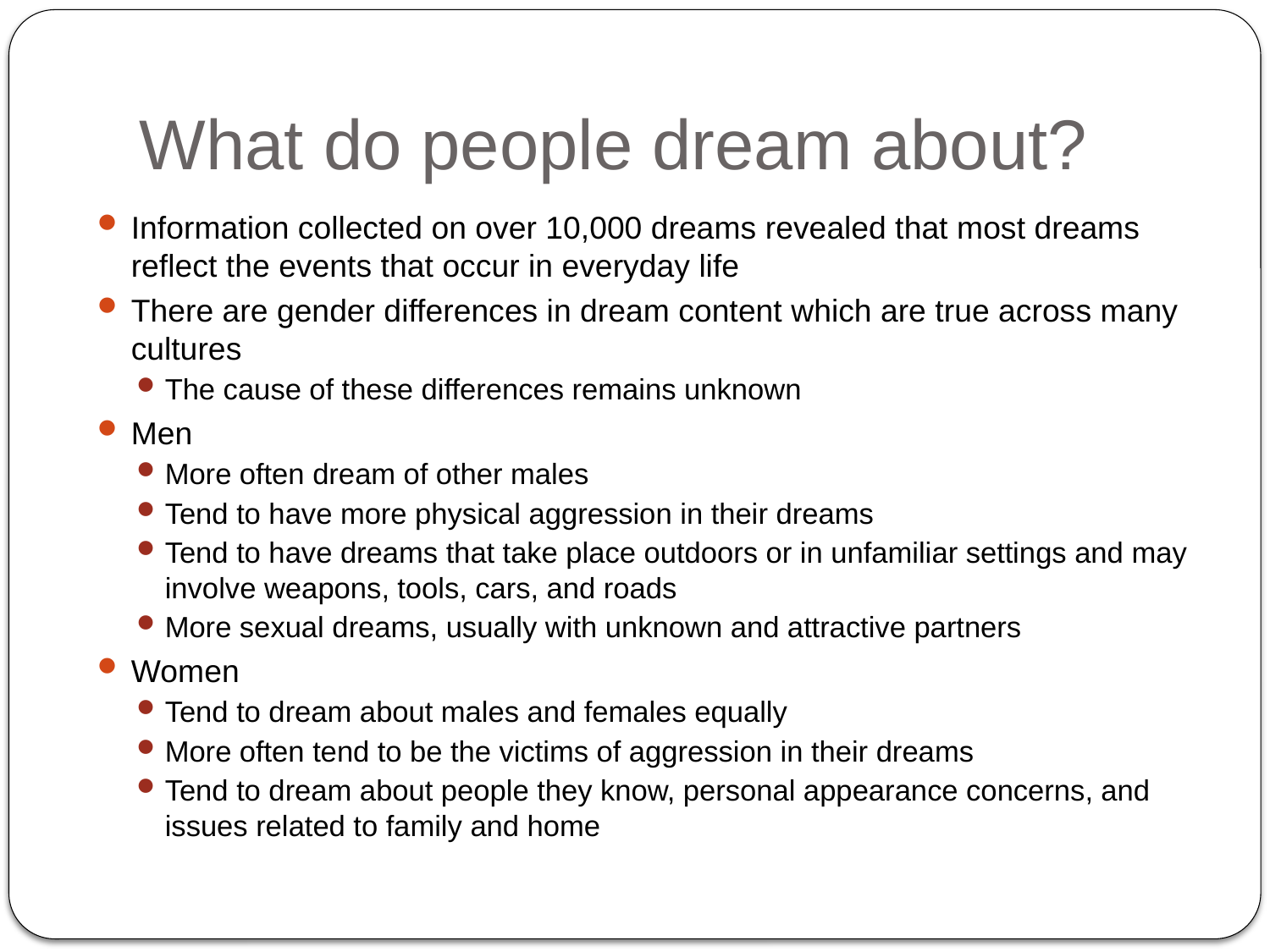

# What do people dream about?
Information collected on over 10,000 dreams revealed that most dreams reflect the events that occur in everyday life
There are gender differences in dream content which are true across many cultures
The cause of these differences remains unknown
Men
More often dream of other males
Tend to have more physical aggression in their dreams
Tend to have dreams that take place outdoors or in unfamiliar settings and may involve weapons, tools, cars, and roads
More sexual dreams, usually with unknown and attractive partners
Women
Tend to dream about males and females equally
More often tend to be the victims of aggression in their dreams
Tend to dream about people they know, personal appearance concerns, and issues related to family and home